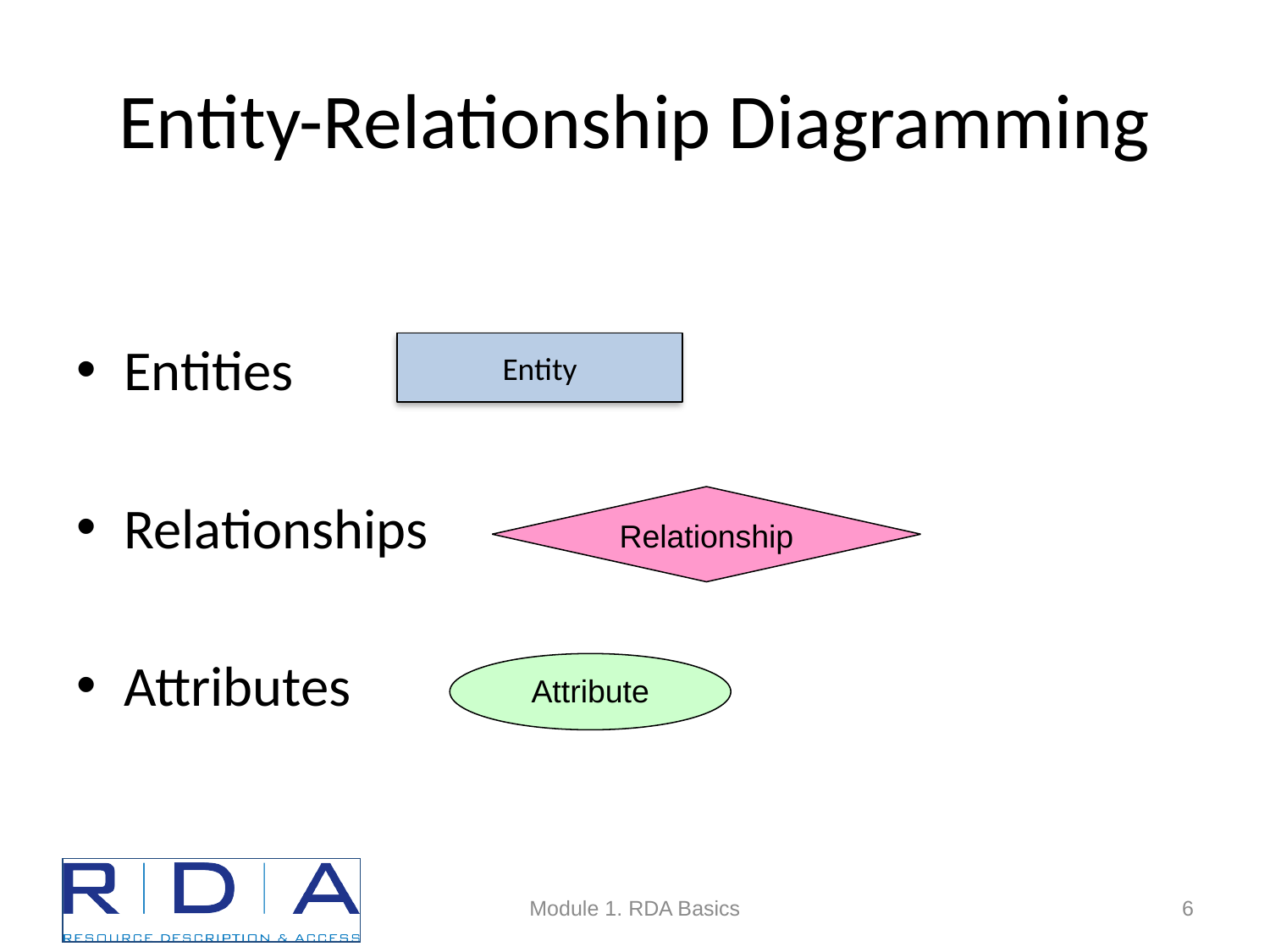

# Entity-Relationship Diagramming
Entities

Relationships

Attributes
Entity
Relationship
Attribute
Module 1. RDA Basics
6